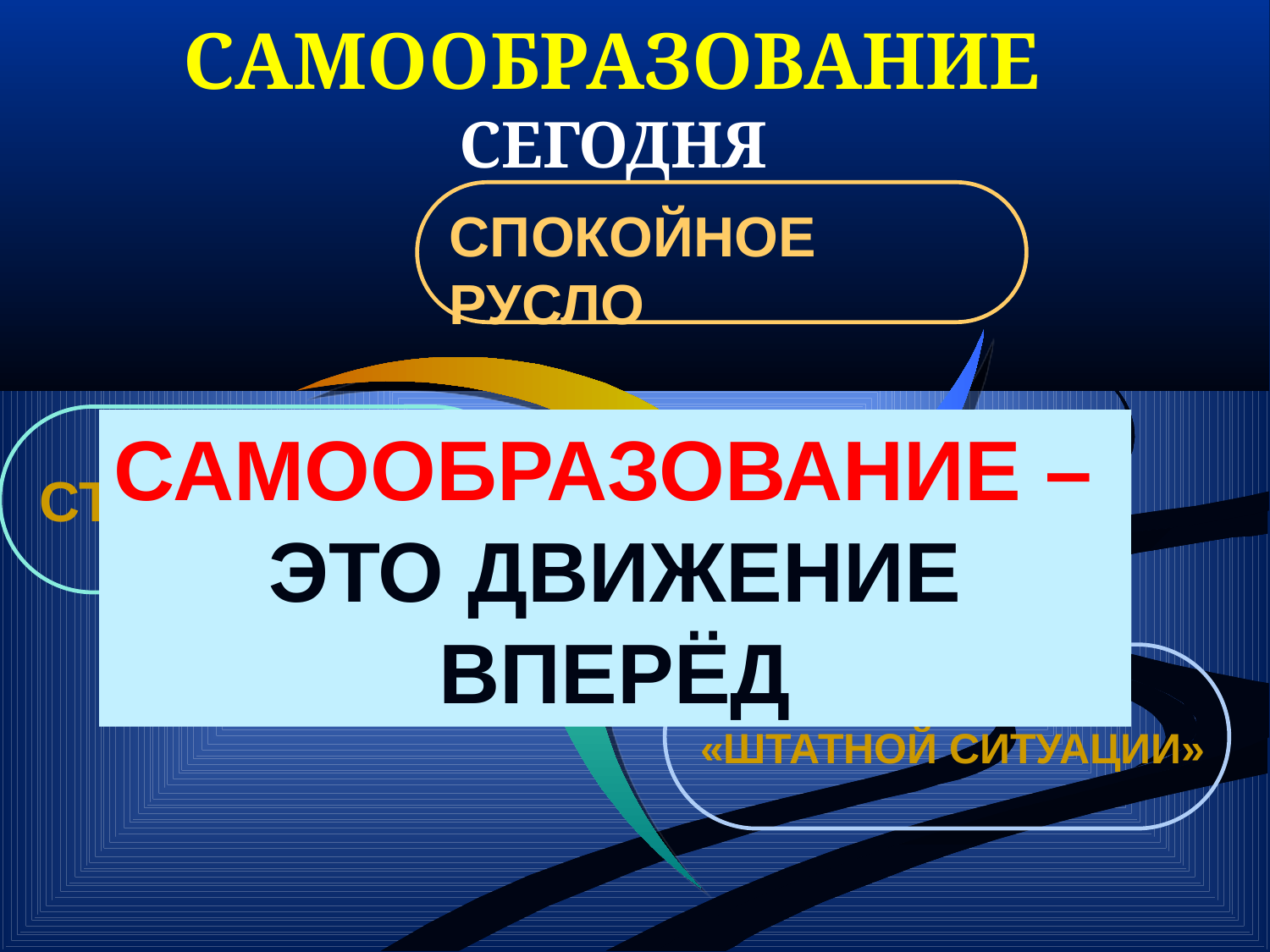

САМООБРАЗОВАНИЕ
СЕГОДНЯ

СПОКОЙНОЕ РУСЛО

СТАЛ  ИМИДЖЕМ
САМООБРАЗОВАНИЕ –
ЭТО ДВИЖЕНИЕ ВПЕРЁД

           ЭЛЕМЕНТ
«ШТАТНОЙ СИТУАЦИИ»